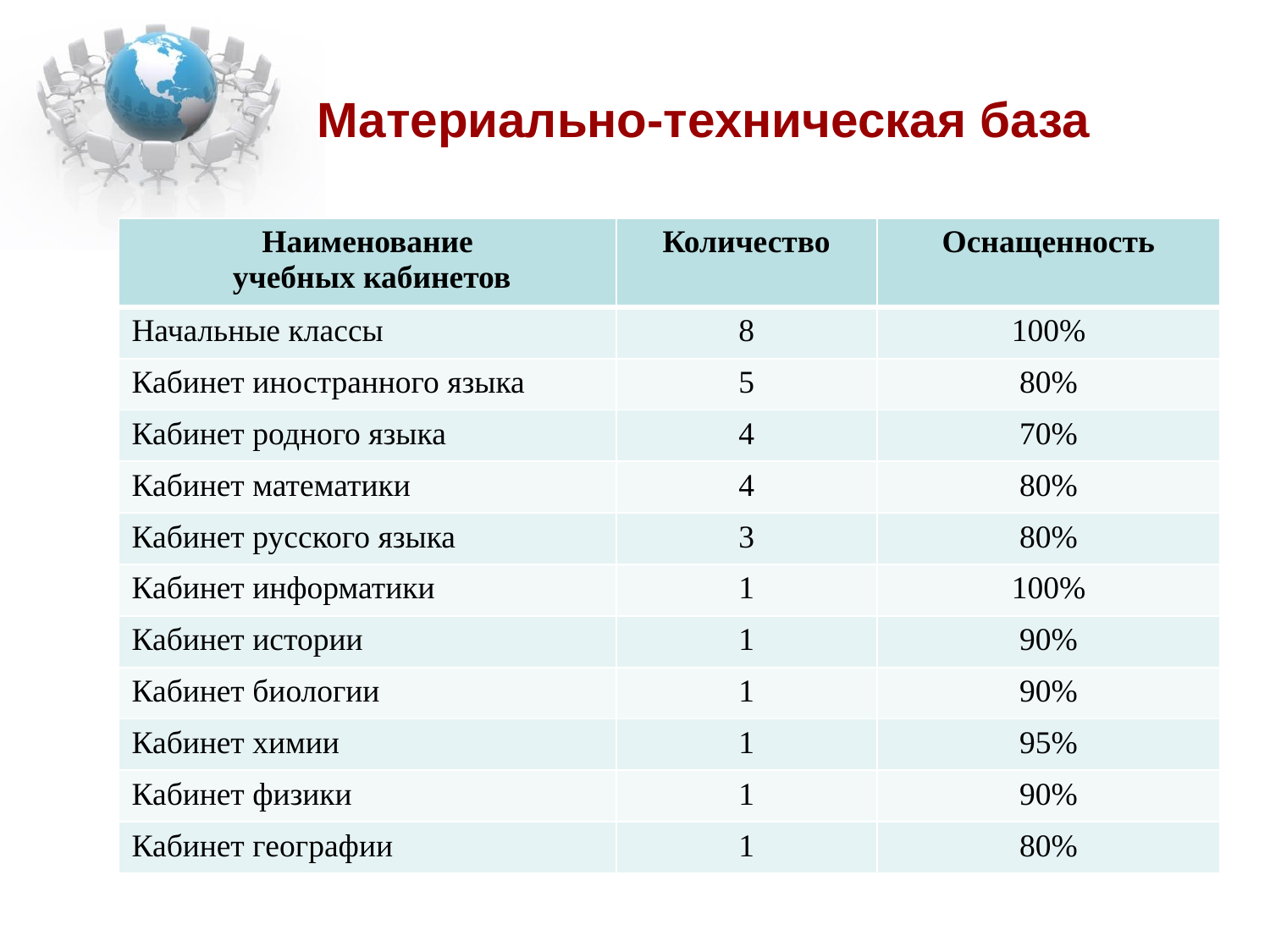

# Материально-техническая база
| Наименование учебных кабинетов | Количество | Оснащенность |
| --- | --- | --- |
| Начальные классы | 8 | 100% |
| Кабинет иностранного языка | 5 | 80% |
| Кабинет родного языка | 4 | 70% |
| Кабинет математики | 4 | 80% |
| Кабинет русского языка | 3 | 80% |
| Кабинет информатики | 1 | 100% |
| Кабинет истории | 1 | 90% |
| Кабинет биологии | 1 | 90% |
| Кабинет химии | 1 | 95% |
| Кабинет физики | 1 | 90% |
| Кабинет географии | 1 | 80% |